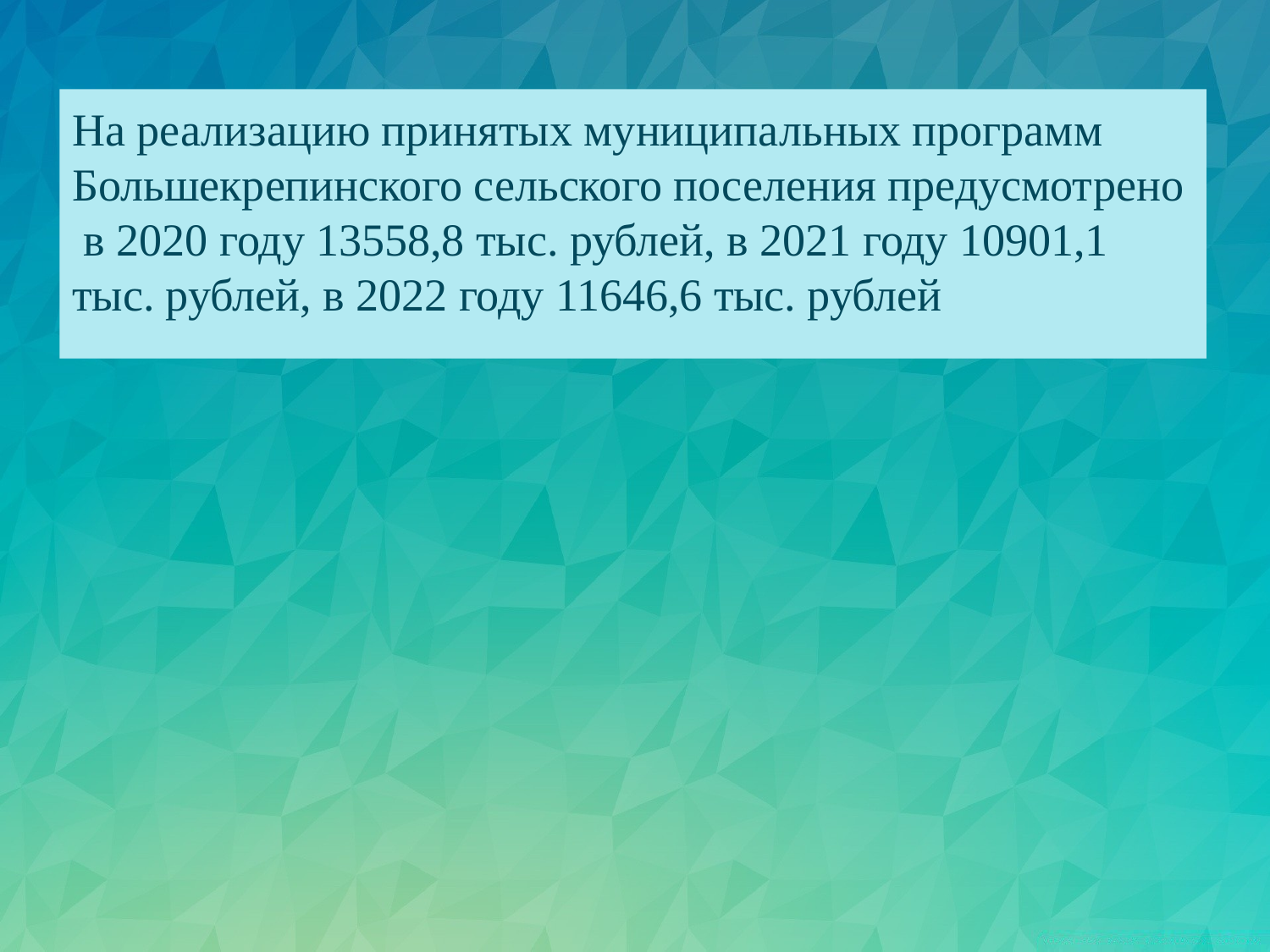

# На реализацию принятых муниципальных программ Большекрепинского сельского поселения предусмотрено в 2020 году 13558,8 тыс. рублей, в 2021 году 10901,1 тыс. рублей, в 2022 году 11646,6 тыс. рублей